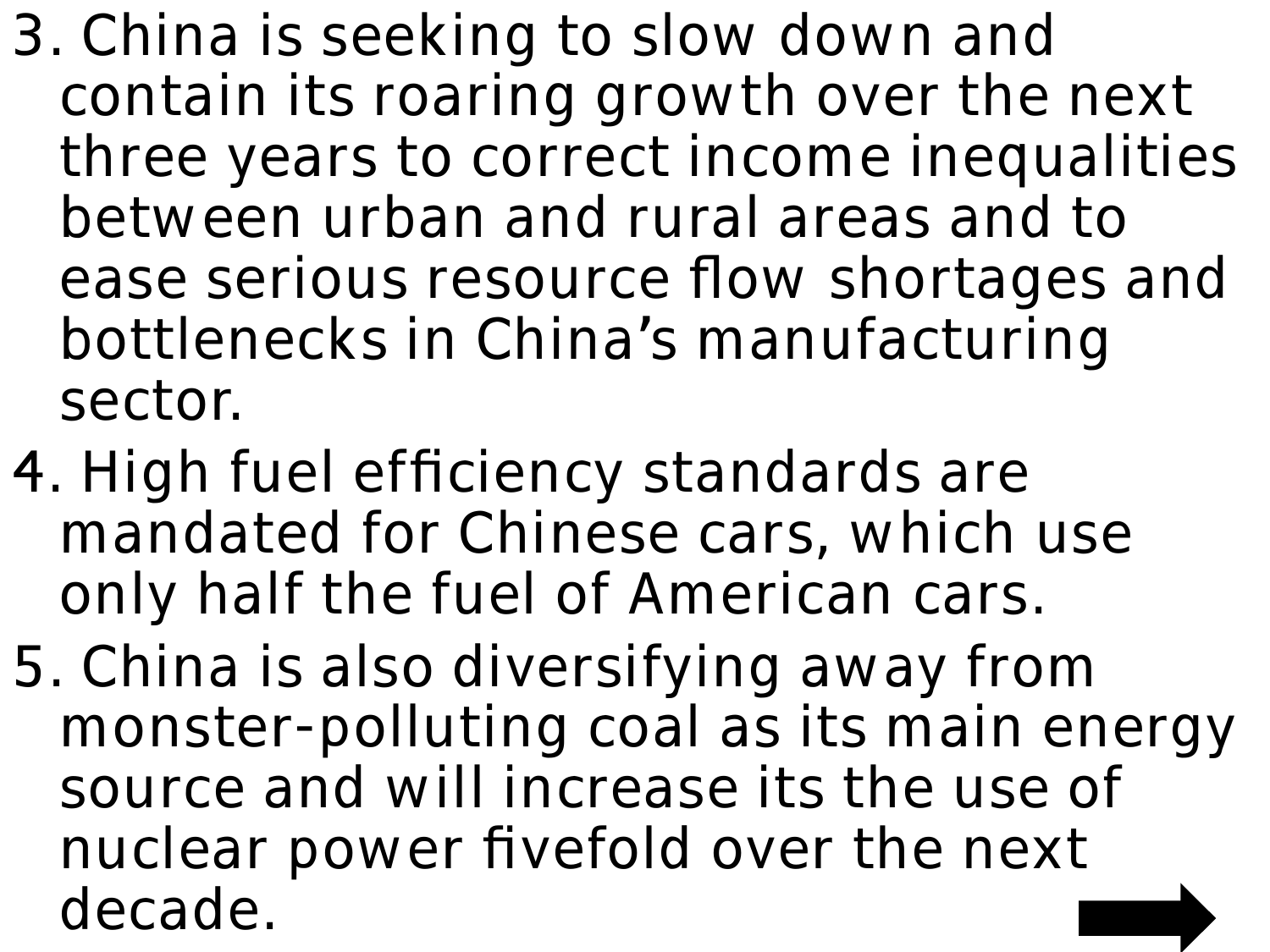

3. China is seeking to slow down and contain its roaring growth over the next three years to correct income inequalities between urban and rural areas and to ease serious resource flow shortages and bottlenecks in China’s manufacturing sector.
4. High fuel efficiency standards are mandated for Chinese cars, which use only half the fuel of American cars.
5. China is also diversifying away from monster-polluting coal as its main energy source and will increase its the use of nuclear power fivefold over the next decade.